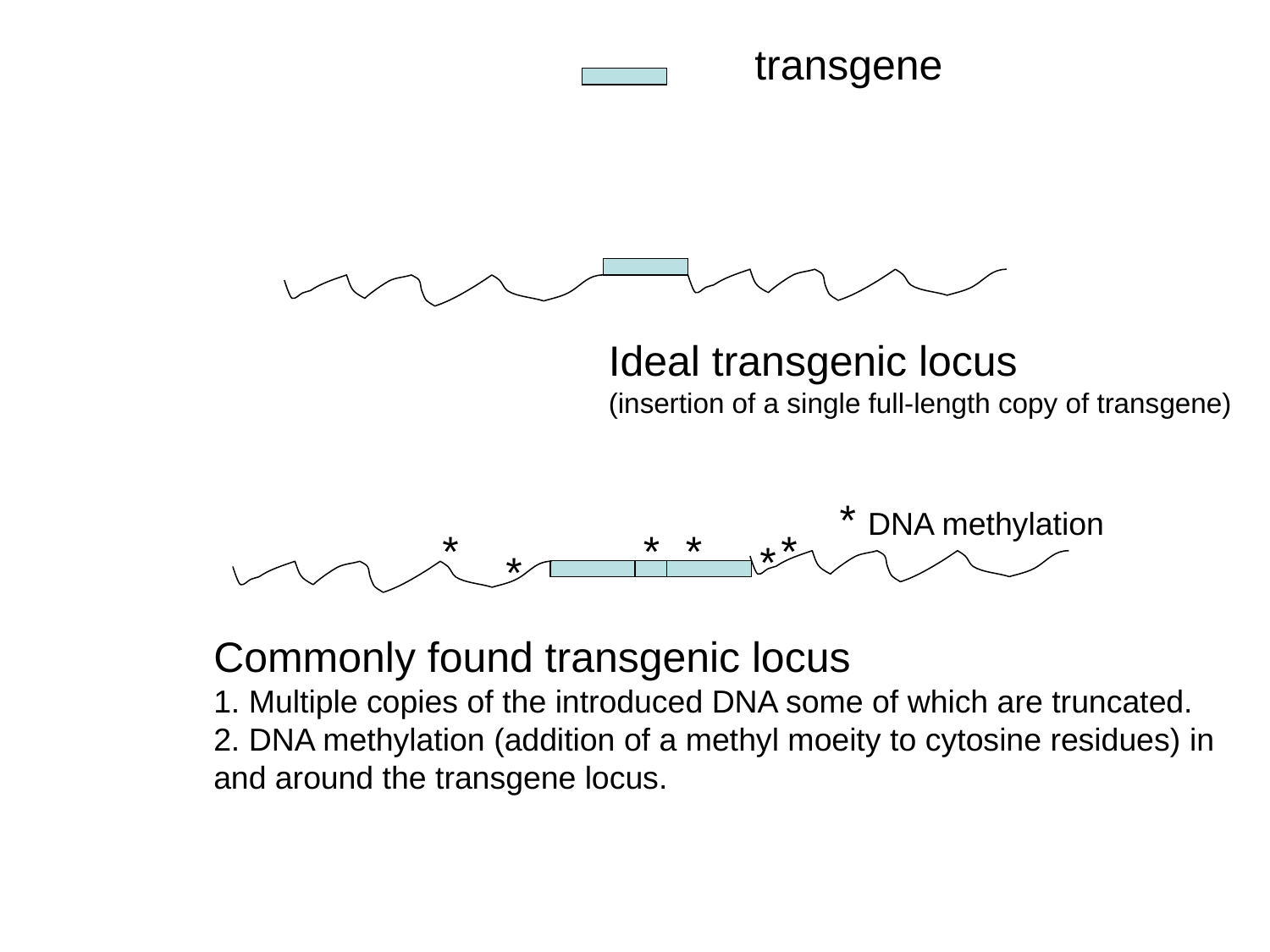

transgene

Ideal transgenic locus
(insertion of a single full-length copy of transgene)
* DNA methylation
*
*
*
*
*
*

Commonly found transgenic locus
1. Multiple copies of the introduced DNA some of which are truncated.
2. DNA methylation (addition of a methyl moeity to cytosine residues) in and around the transgene locus.